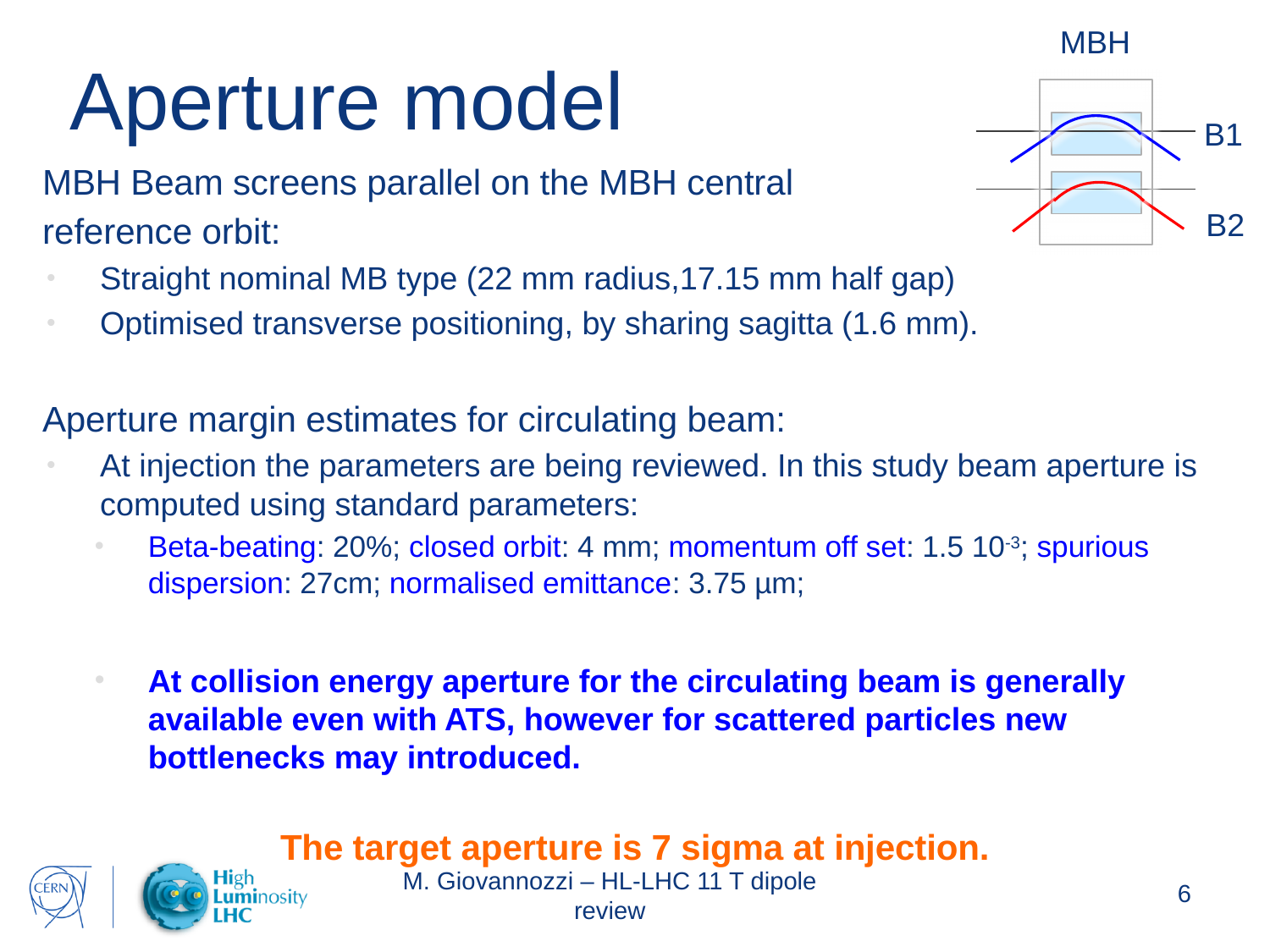

MBH

B1

B2

# Aperture model
MBH Beam screens parallel on the MBH central
reference orbit:
Straight nominal MB type (22 mm radius,17.15 mm half gap)
Optimised transverse positioning, by sharing sagitta (1.6 mm).

Aperture margin estimates for circulating beam:
At injection the parameters are being reviewed. In this study beam aperture is computed using standard parameters:
Beta-beating: 20%; closed orbit: 4 mm; momentum off set: 1.5 10-3; spurious dispersion: 27cm; normalised emittance: 3.75 µm;

At collision energy aperture for the circulating beam is generally available even with ATS, however for scattered particles new bottlenecks may introduced.

The target aperture is 7 sigma at injection.